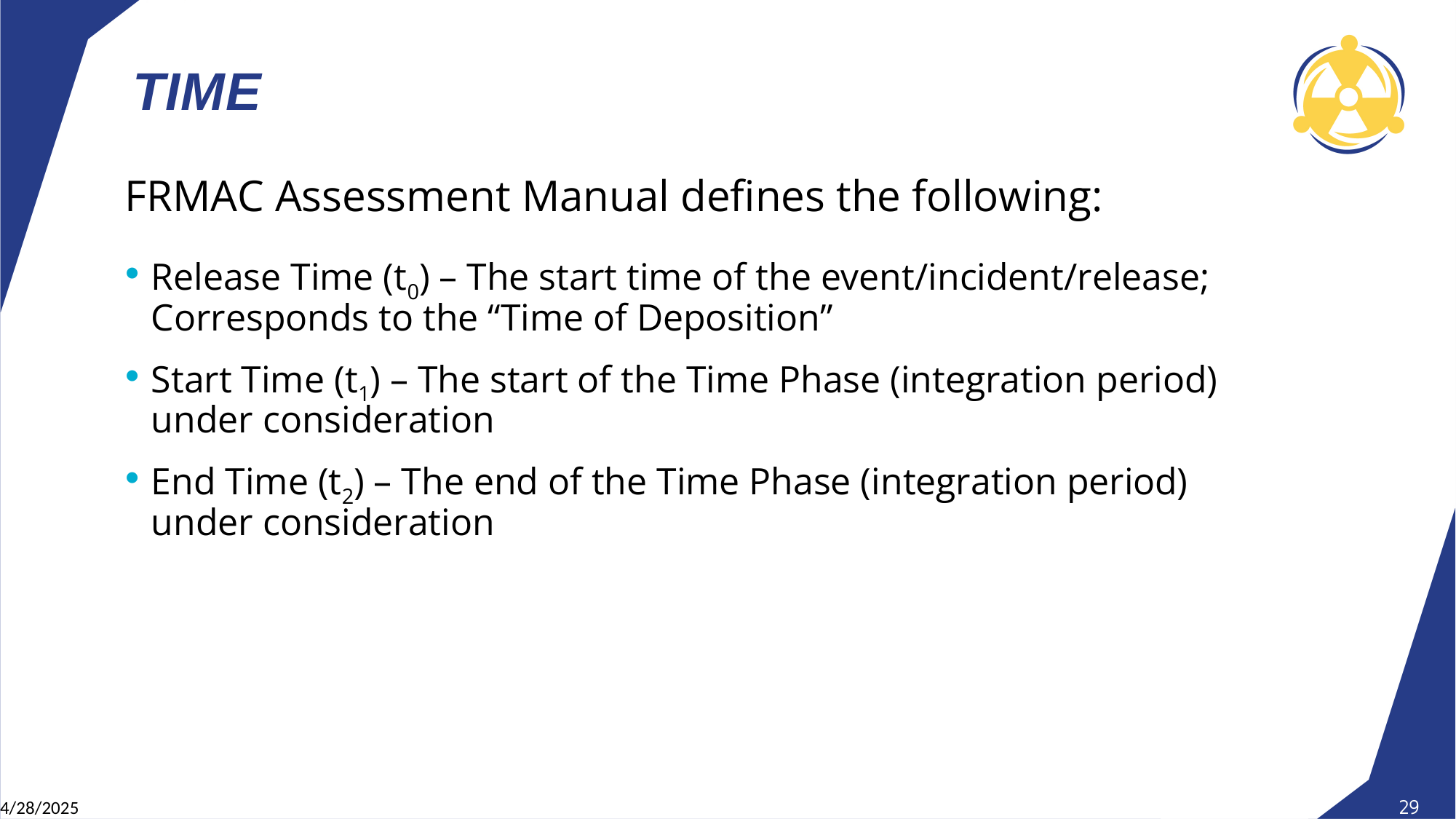

# Time
FRMAC Assessment Manual defines the following:

Release Time (t0) – The start time of the event/incident/release; Corresponds to the “Time of Deposition”
Start Time (t1) – The start of the Time Phase (integration period) under consideration
End Time (t2) – The end of the Time Phase (integration period) under consideration

4/28/2025
29